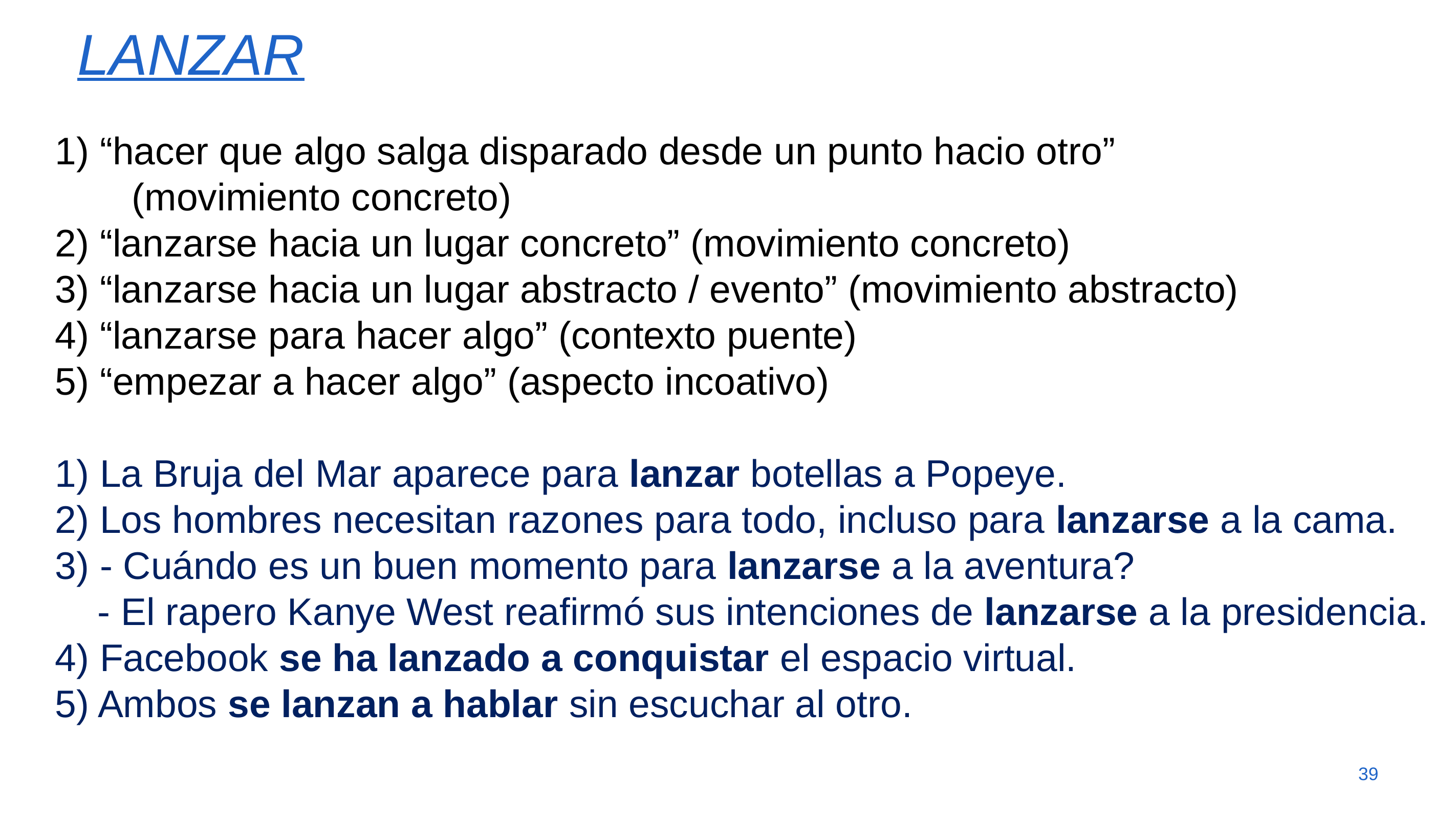

# lanzar
1) “hacer que algo salga disparado desde un punto hacio otro”                       	(movimiento concreto)
2) “lanzarse hacia un lugar concreto” (movimiento concreto)
3) “lanzarse hacia un lugar abstracto / evento” (movimiento abstracto)
4) “lanzarse para hacer algo” (contexto puente)
5) “empezar a hacer algo” (aspecto incoativo)

1) La Bruja del Mar aparece para lanzar botellas a Popeye.
2) Los hombres necesitan razones para todo, incluso para lanzarse a la cama.
3) - Cuándo es un buen momento para lanzarse a la aventura?
    - El rapero Kanye West reafirmó sus intenciones de lanzarse a la presidencia.
4) Facebook se ha lanzado a conquistar el espacio virtual.
5) Ambos se lanzan a hablar sin escuchar al otro.

39